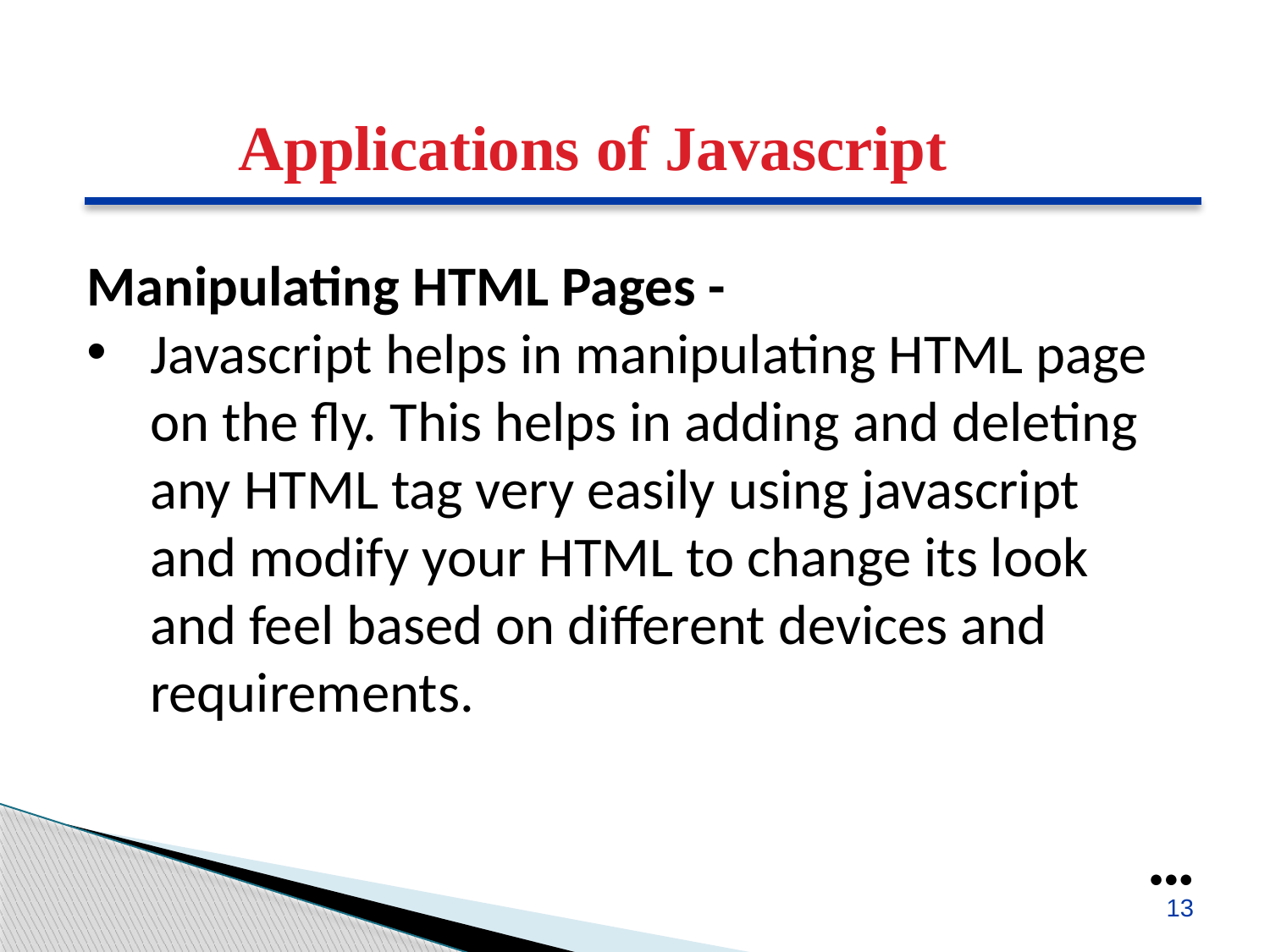

Applications of Javascript
Manipulating HTML Pages -
Javascript helps in manipulating HTML page on the fly. This helps in adding and deleting any HTML tag very easily using javascript and modify your HTML to change its look and feel based on different devices and requirements.
●●●
13